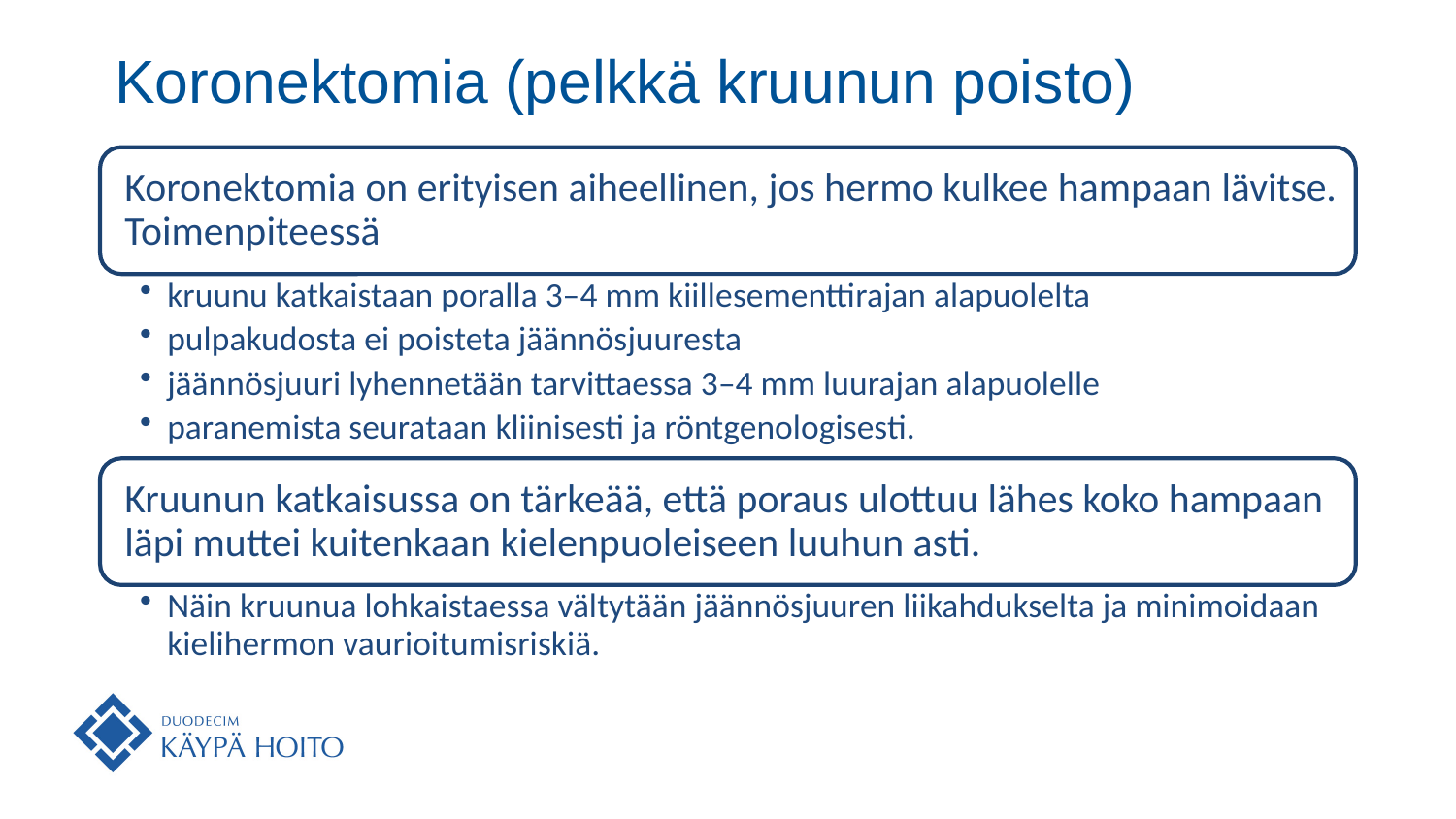

# Koronektomia (pelkkä kruunun poisto)
Koronektomia on erityisen aiheellinen, jos hermo kulkee hampaan lävitse. Toimenpiteessä
kruunu katkaistaan poralla 3–4 mm kiillesementtirajan alapuolelta
pulpakudosta ei poisteta jäännösjuuresta
jäännösjuuri lyhennetään tarvittaessa 3–4 mm luurajan alapuolelle
paranemista seurataan kliinisesti ja röntgenologisesti.
Kruunun katkaisussa on tärkeää, että poraus ulottuu lähes koko hampaan läpi muttei kuitenkaan kielenpuoleiseen luuhun asti.
Näin kruunua lohkaistaessa vältytään jäännösjuuren liikahdukselta ja minimoidaan kielihermon vaurioitumisriskiä.